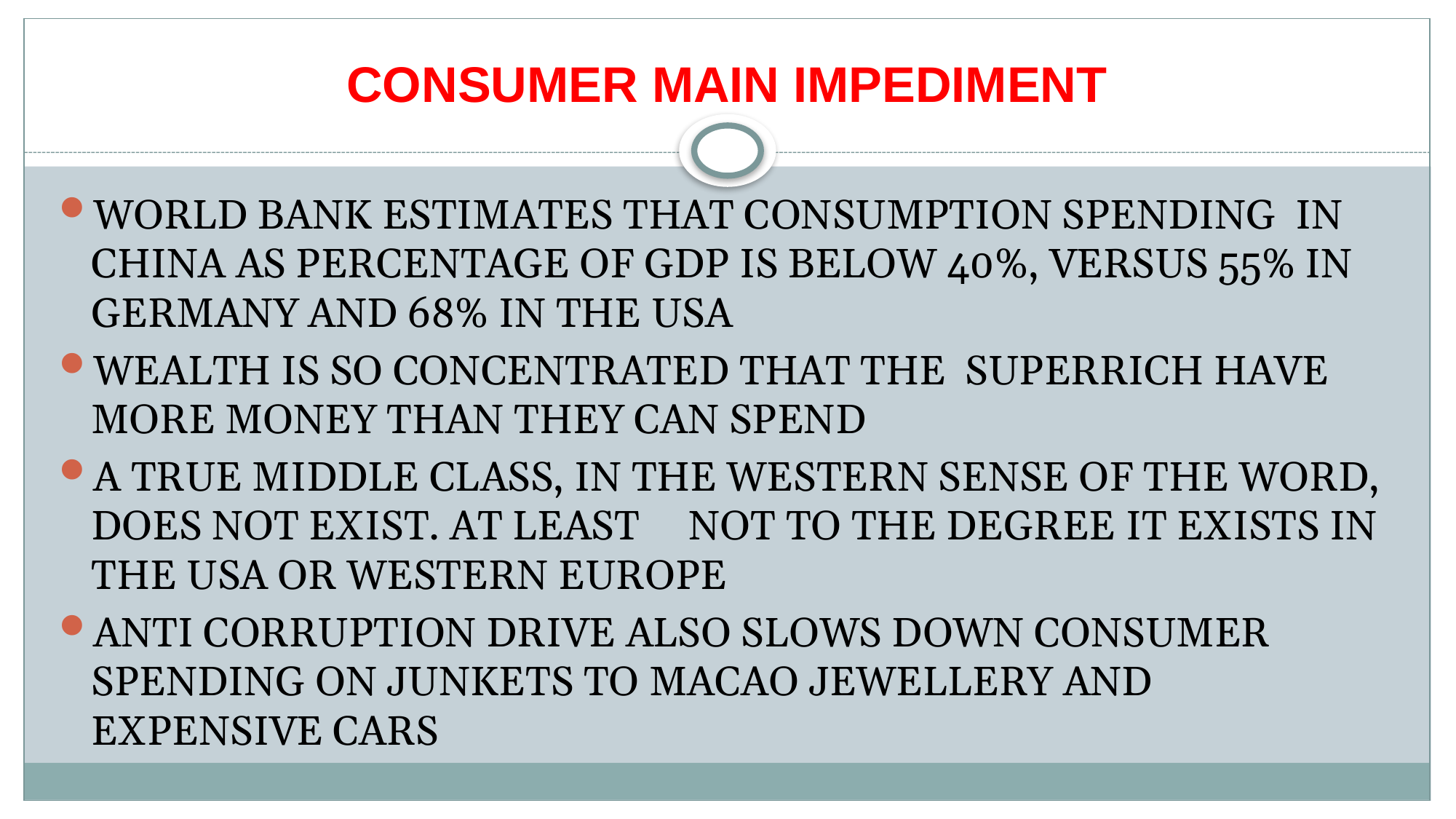

# CONSUMER MAIN IMPEDIMENT
WORLD BANK ESTIMATES THAT CONSUMPTION SPENDING  IN CHINA AS PERCENTAGE OF GDP IS BELOW 40%, VERSUS 55% IN GERMANY AND 68% IN THE USA
WEALTH IS SO CONCENTRATED THAT THE  SUPERRICH HAVE MORE MONEY THAN THEY CAN SPEND
A TRUE MIDDLE CLASS, IN THE WESTERN SENSE OF THE WORD, DOES NOT EXIST. AT LEAST     NOT TO THE DEGREE IT EXISTS IN THE USA OR WESTERN EUROPE
ANTI CORRUPTION DRIVE ALSO SLOWS DOWN CONSUMER SPENDING ON JUNKETS TO MACAO JEWELLERY AND EXPENSIVE CARS